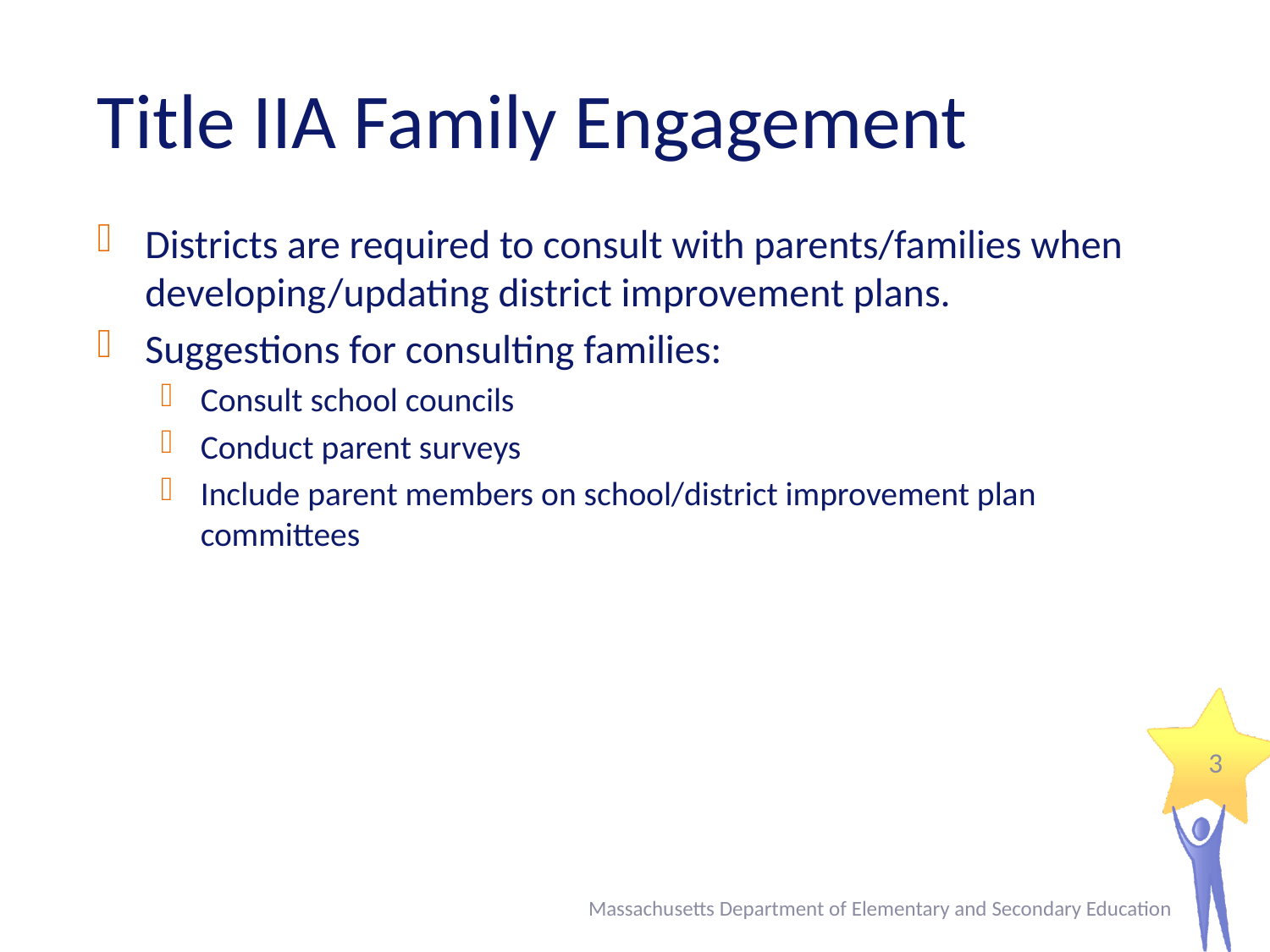

# Title IIA Family Engagement
Districts are required to consult with parents/families when developing/updating district improvement plans.
Suggestions for consulting families:
Consult school councils
Conduct parent surveys
Include parent members on school/district improvement plan committees

3
Massachusetts Department of Elementary and Secondary Education